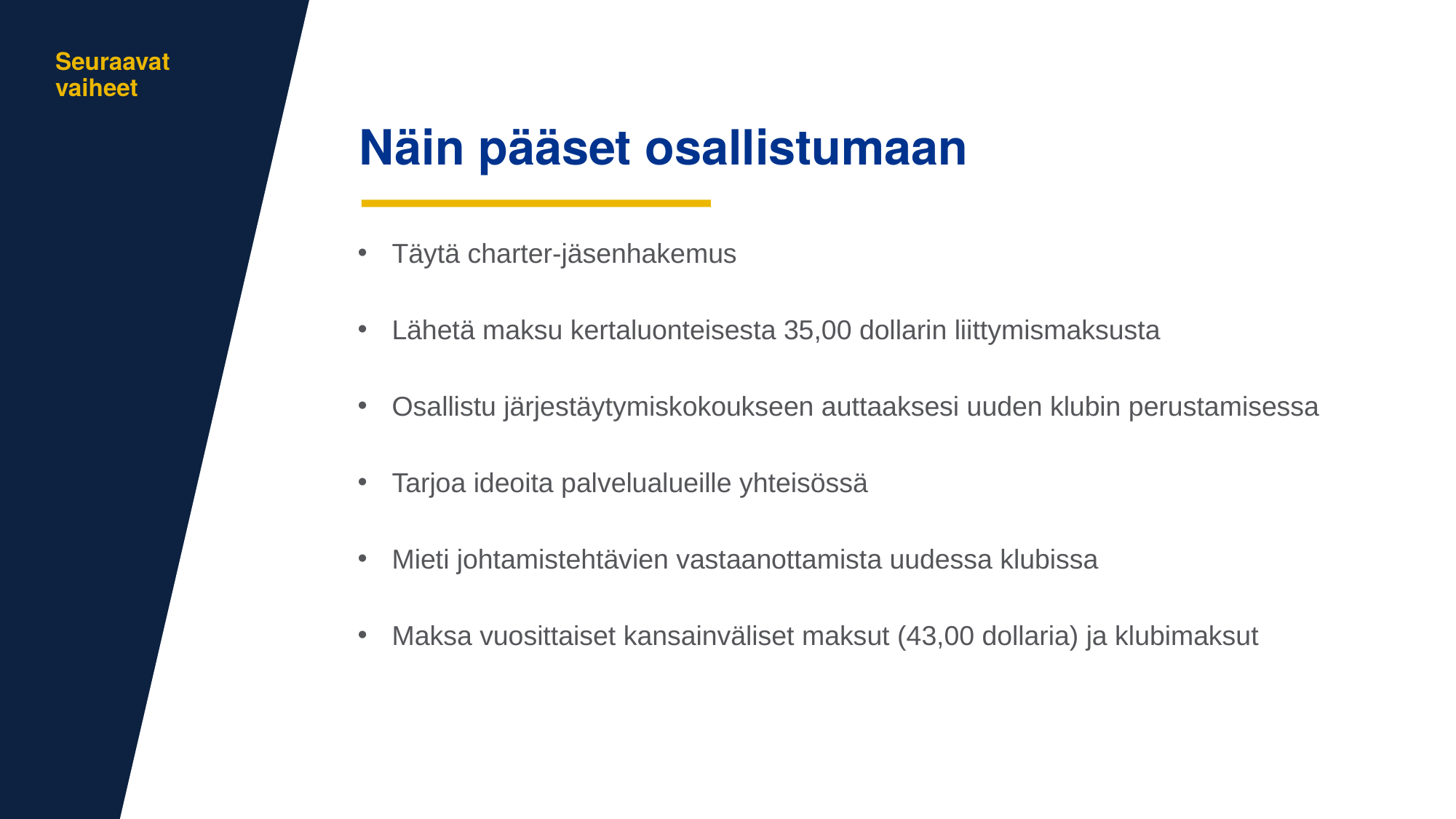

aa

Seuraavat vaiheet
Näin pääset osallistumaan

Täytä charter-jäsenhakemus

Lähetä maksu kertaluonteisesta 35,00 dollarin liittymismaksusta

Osallistu järjestäytymiskokoukseen auttaaksesi uuden klubin perustamisessa

Tarjoa ideoita palvelualueille yhteisössä

Mieti johtamistehtävien vastaanottamista uudessa klubissa

Maksa vuosittaiset kansainväliset maksut (43,00 dollaria) ja klubimaksut
15